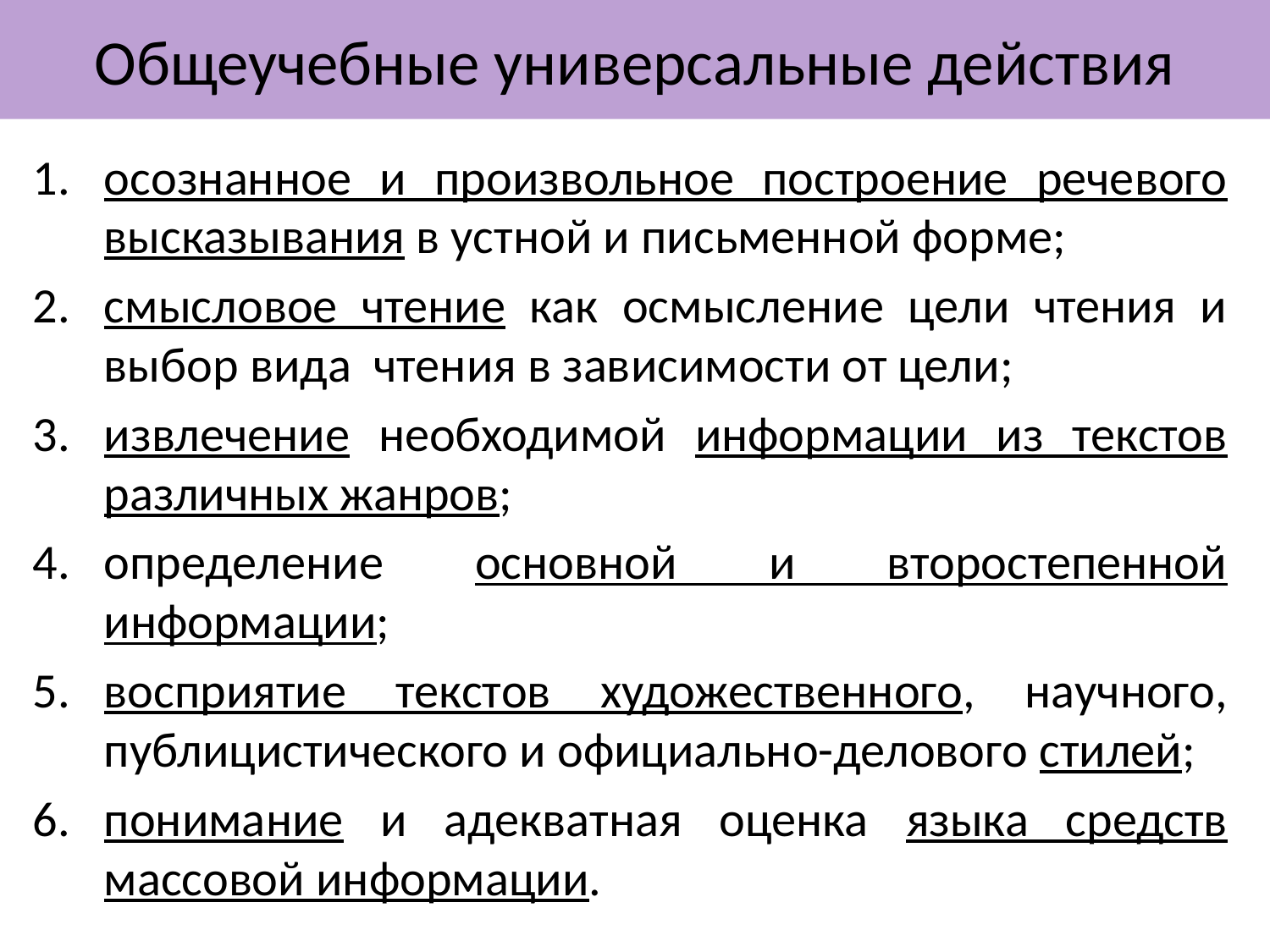

# Общеучебные универсальные действия
осознанное и произвольное построение речевого высказывания в устной и письменной форме;
смысловое чтение как осмысление цели чтения и выбор вида  чтения в зависимости от цели;
извлечение необходимой информации из текстов различных жанров;
определение основной и второстепенной информации;
восприятие текстов художественного, научного, публицистического и официально-делового стилей;
понимание и адекватная оценка языка средств массовой информации.